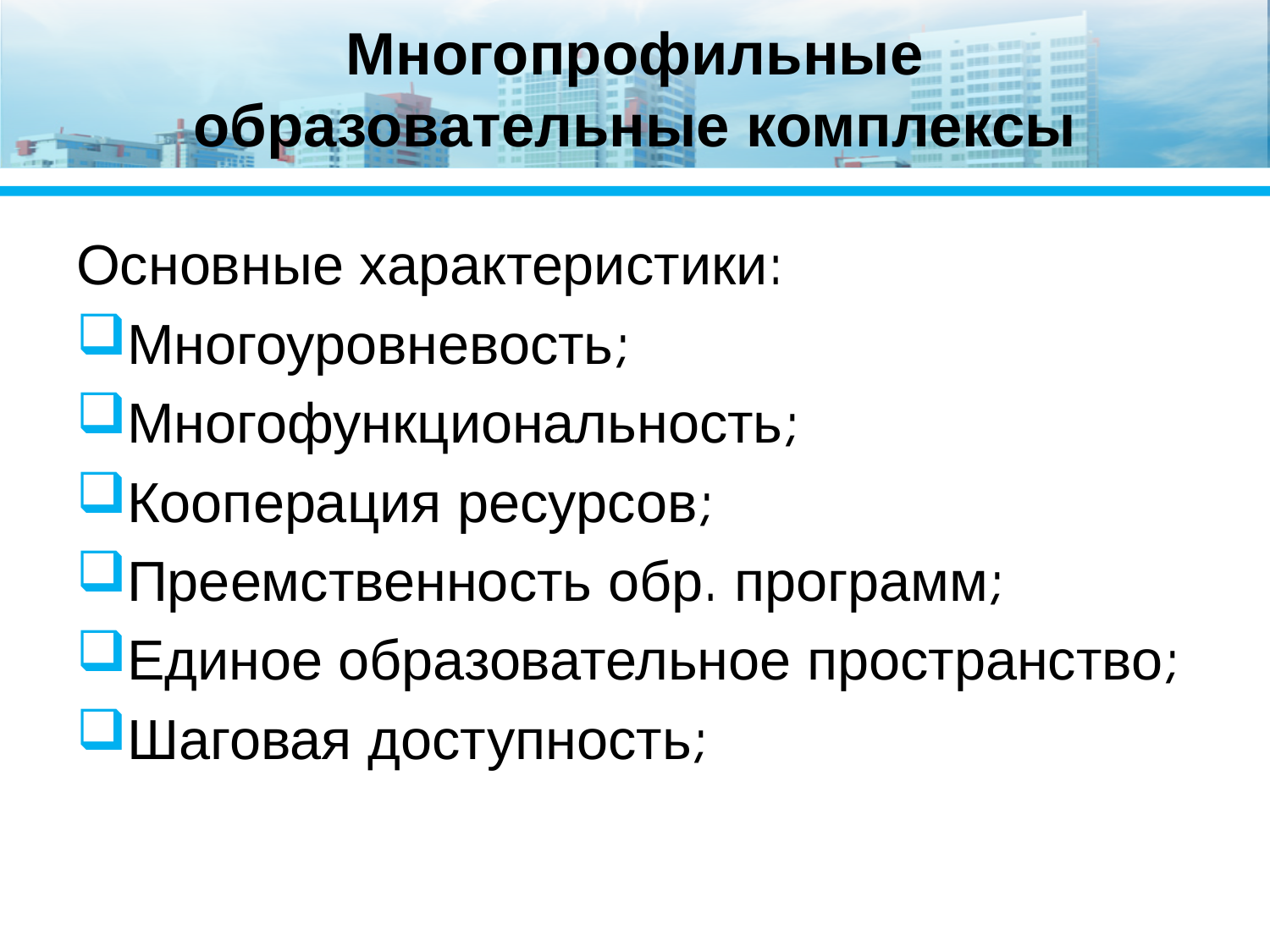

# Многопрофильные образовательные комплексы
Основные характеристики:
Многоуровневость;
Многофункциональность;
Кооперация ресурсов;
Преемственность обр. программ;
Единое образовательное пространство;
Шаговая доступность;